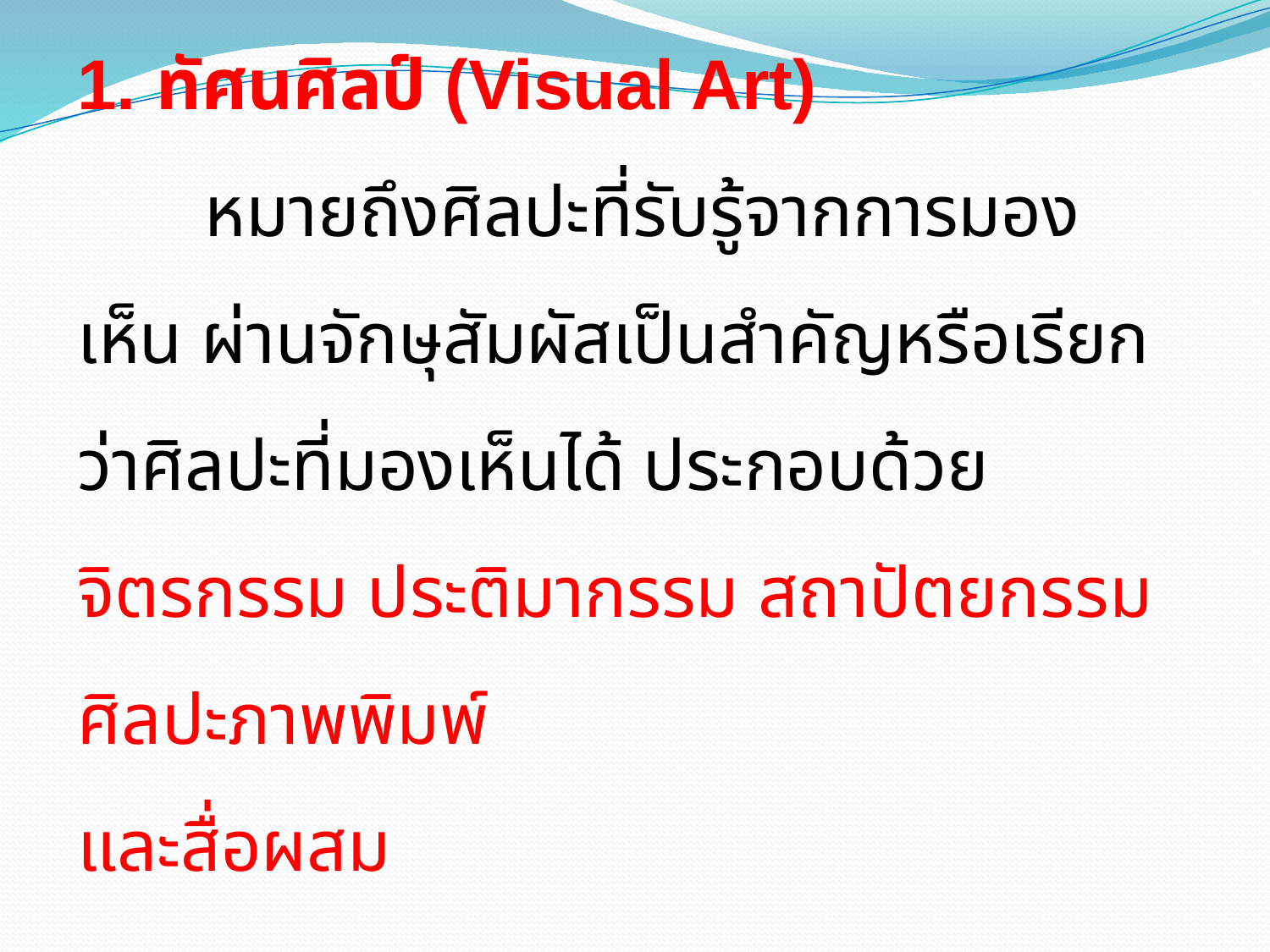

1. ทัศนศิลป์ (Visual Art)
	หมายถึงศิลปะที่รับรู้จากการมองเห็น ผ่านจักษุสัมผัสเป็นสำคัญหรือเรียกว่าศิลปะที่มองเห็นได้ ประกอบด้วยจิตรกรรม ประติมากรรม สถาปัตยกรรม  ศิลปะภาพพิมพ์
และสื่อผสม